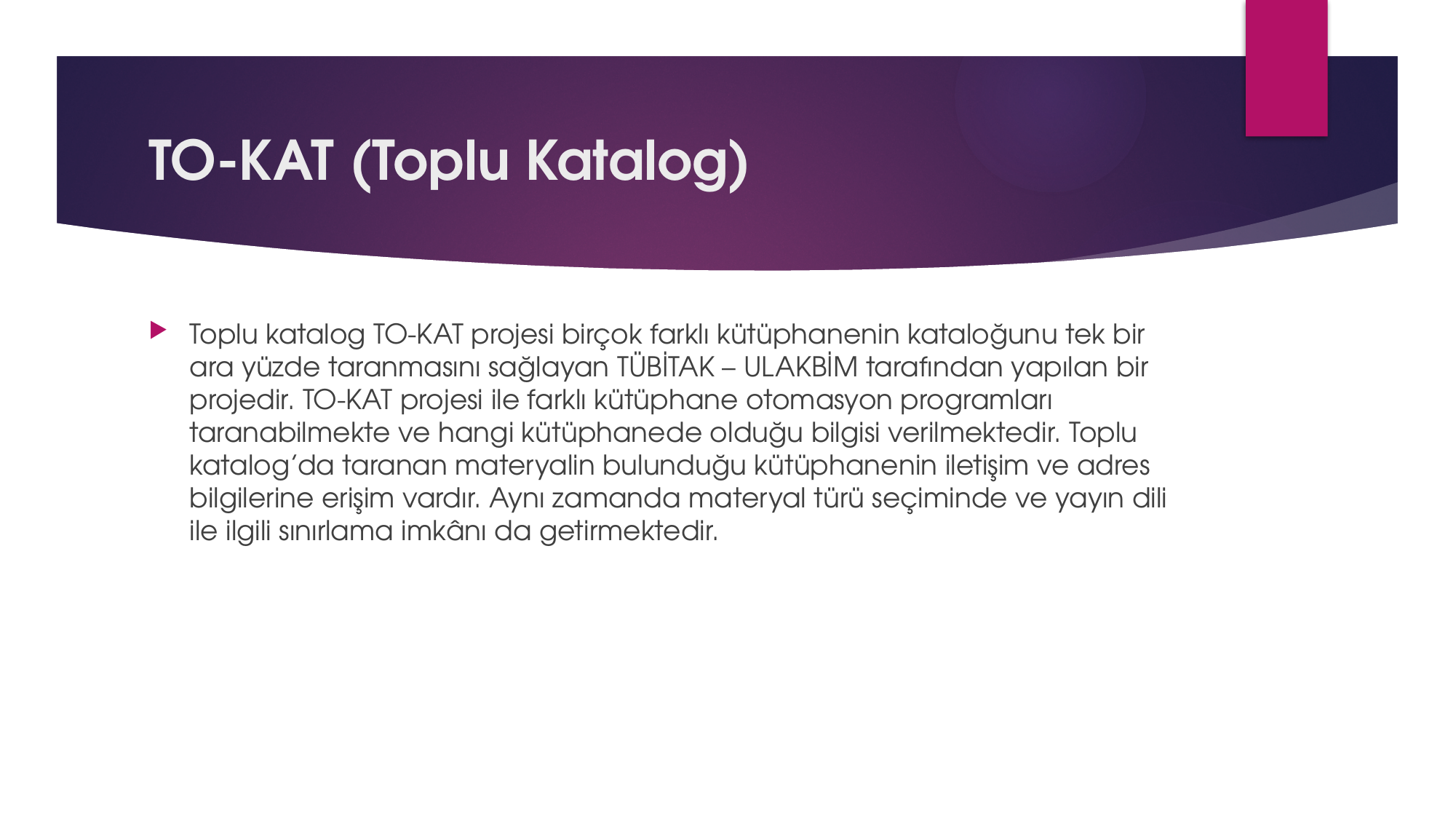

# TO-KAT (Toplu Katalog)
Toplu katalog TO-KAT projesi birçok farklı kütüphanenin kataloğunu tek bir ara yüzde taranmasını sağlayan TÜBİTAK – ULAKBİM tarafından yapılan bir projedir. TO-KAT projesi ile farklı kütüphane otomasyon programları taranabilmekte ve hangi kütüphanede olduğu bilgisi verilmektedir. Toplu katalog’da taranan materyalin bulunduğu kütüphanenin iletişim ve adres bilgilerine erişim vardır. Aynı zamanda materyal türü seçiminde ve yayın dili ile ilgili sınırlama imkânı da getirmektedir.